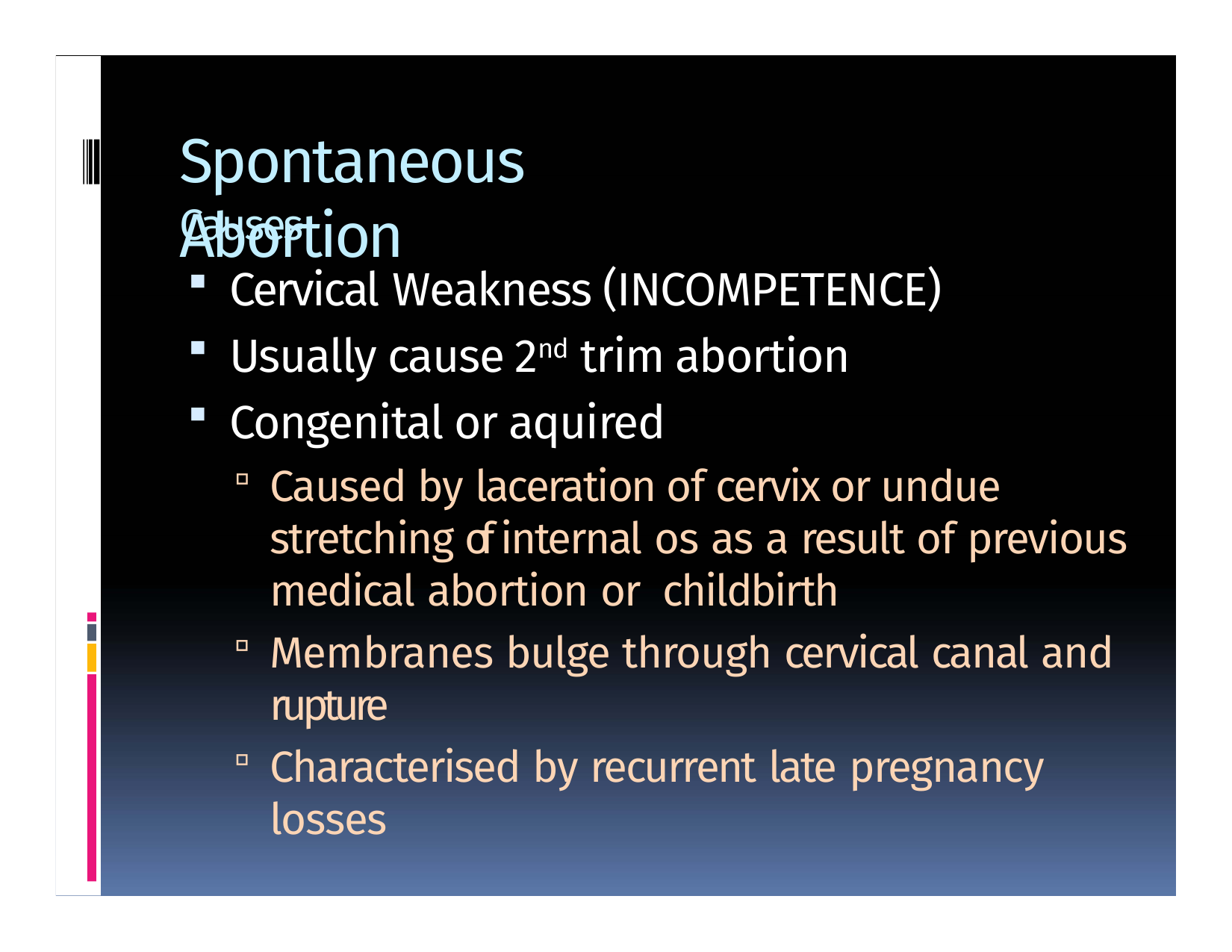

# Spontaneous Abortion
Causes
Cervical Weakness (INCOMPETENCE)
Usually cause 2nd trim abortion
Congenital or aquired
Caused by laceration of cervix or undue stretching o  f      internal os as a result of previous medical abortion or  childbirth
Membranes bulge through cervical canal and rupture
Characterised by recurrent late pregnancy losses